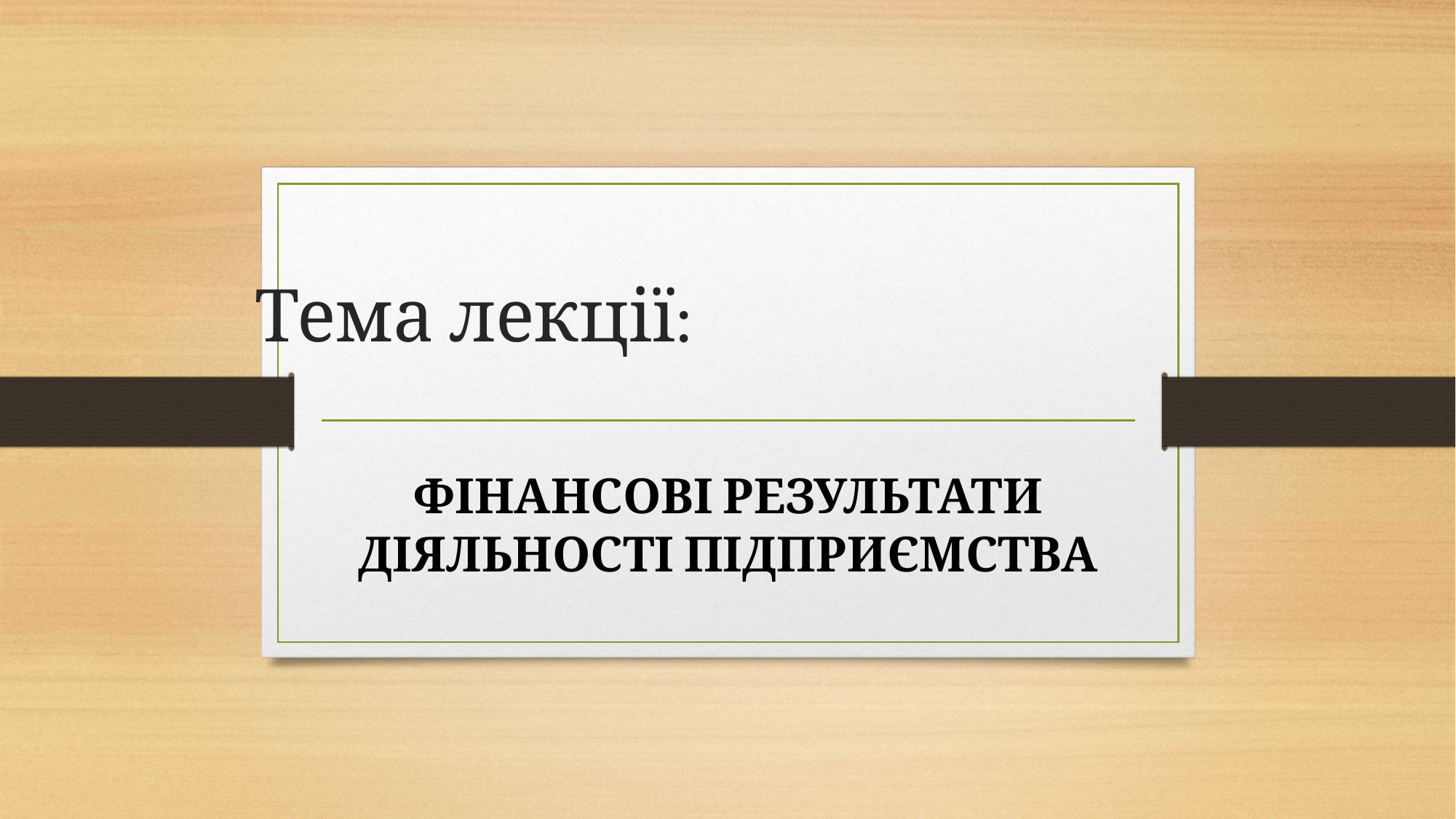

# Тема лекції:
ФІНАНСОВІ РЕЗУЛЬТАТИ ДІЯЛЬНОСТІ ПІДПРИЄМСТВА